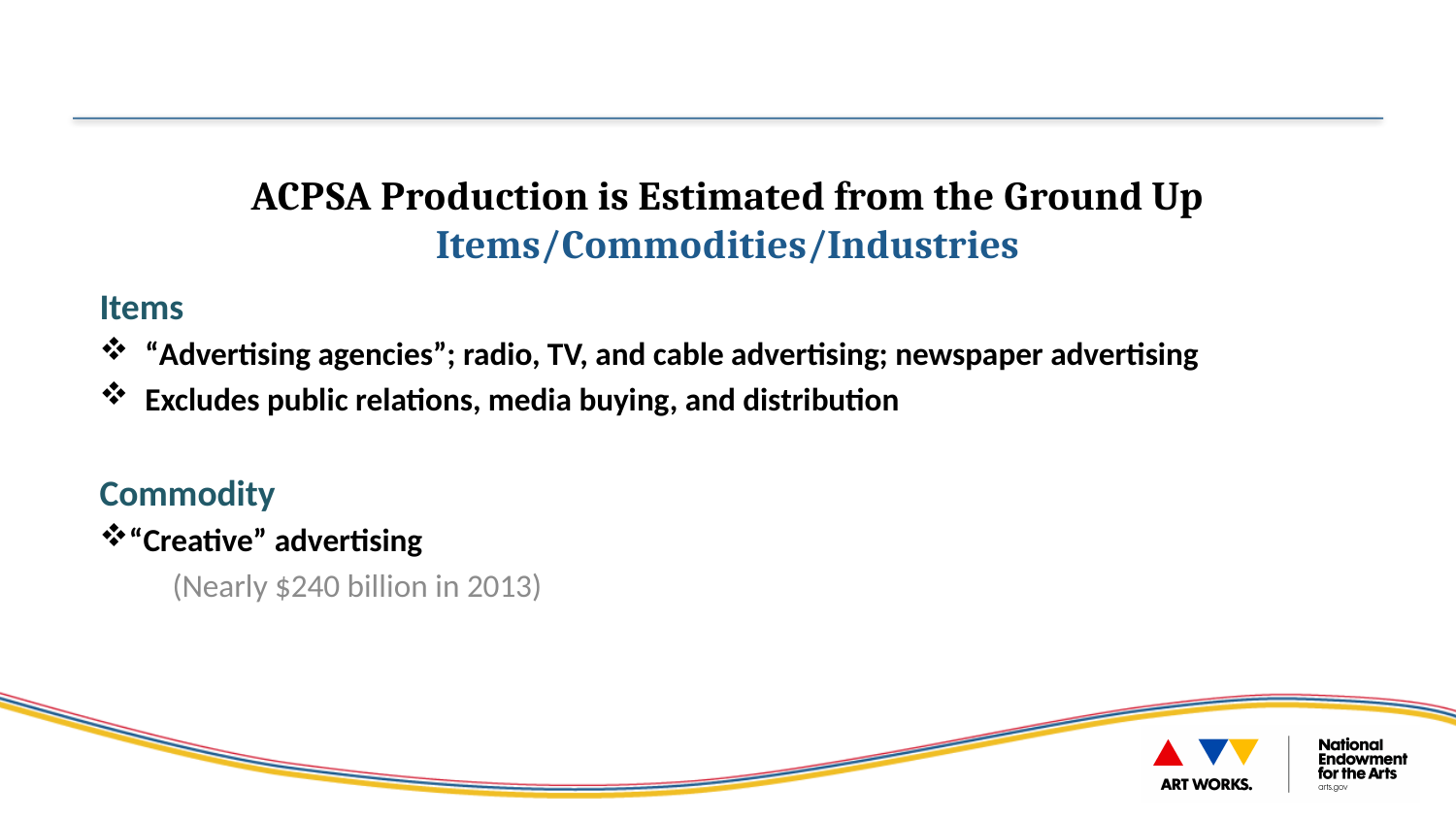

# ACPSA Production is Estimated from the Ground Up Items/Commodities/Industries
Items
“Advertising agencies”; radio, TV, and cable advertising; newspaper advertising
Excludes public relations, media buying, and distribution

Commodity
“Creative” advertising
(Nearly $240 billion in 2013)